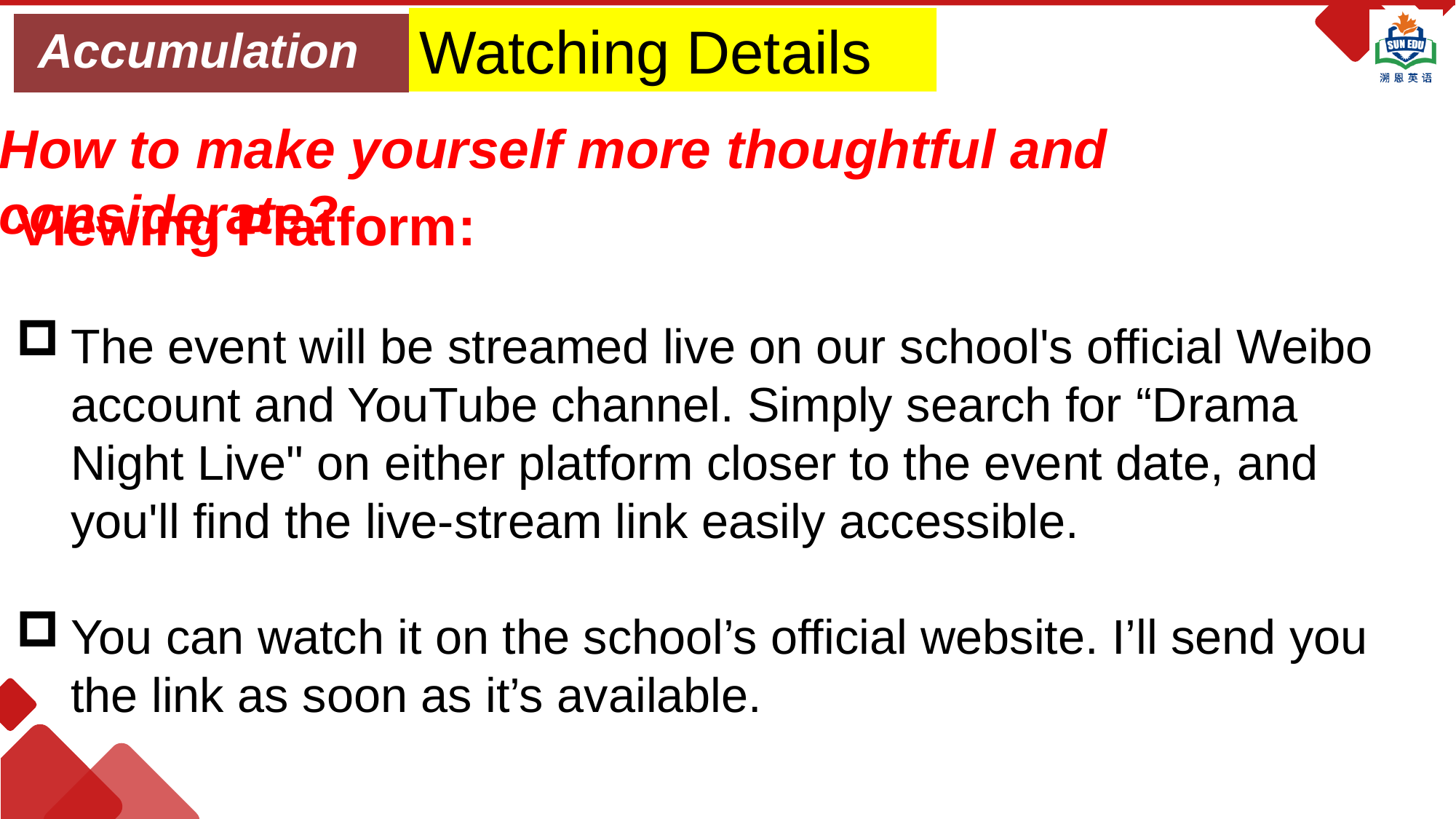

‌Watching Details‌
 Accumulation
How to make yourself more thoughtful and considerate?
‌Viewing Platform‌:

The event will be streamed live on our school's official Weibo account and YouTube channel. Simply search for “Drama Night Live" on either platform closer to the event date, and you'll find the live-stream link easily accessible.

You can watch it on the school’s official website. I’ll send you the link as soon as it’s available.